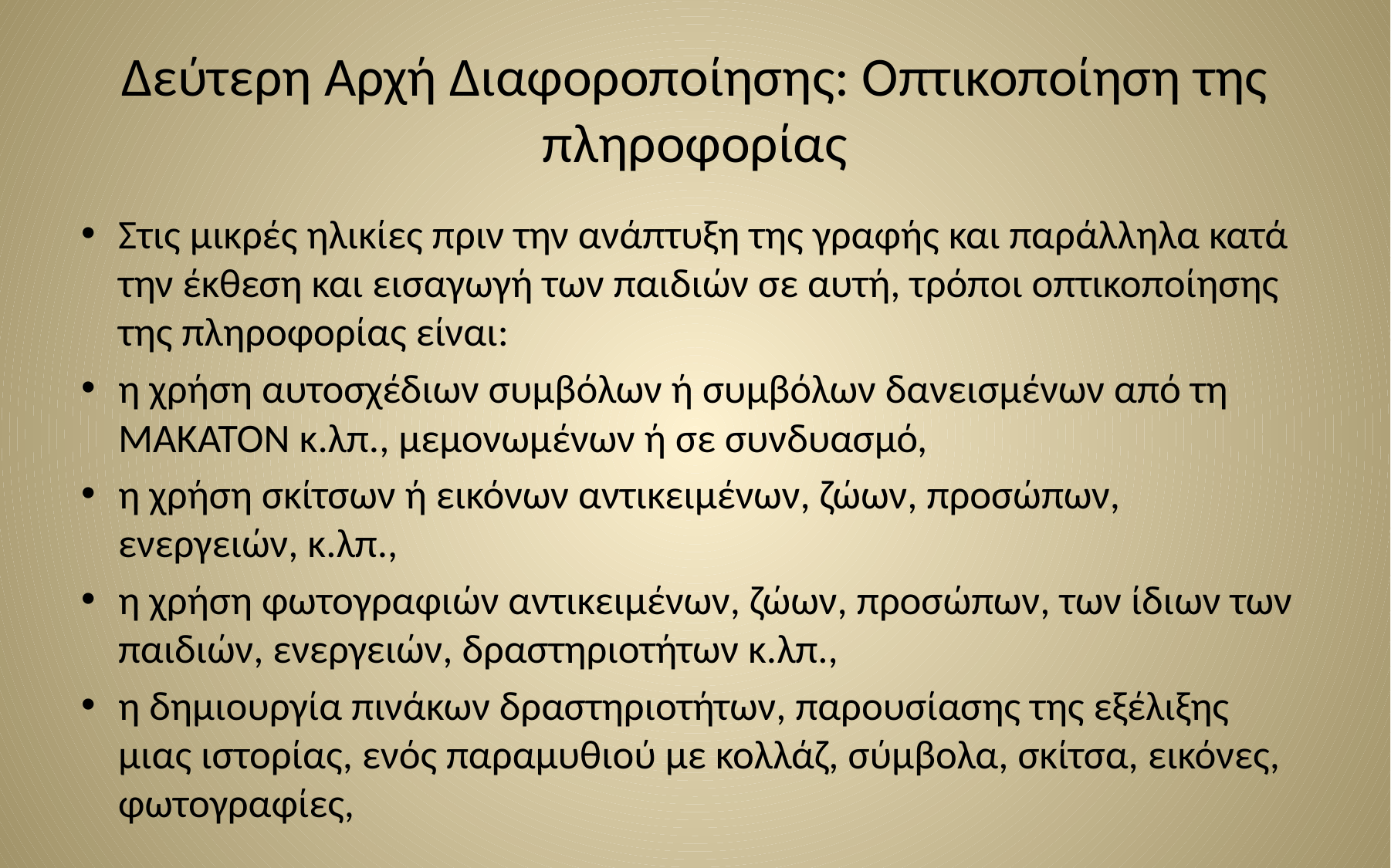

# Δεύτερη Αρχή Διαφοροποίησης: Οπτικοποίηση της πληροφορίας
Στις μικρές ηλικίες πριν την ανάπτυξη της γραφής και παράλληλα κατά την έκθεση και εισαγωγή των παιδιών σε αυτή, τρόποι οπτικοποίησης της πληροφορίας είναι:
η χρήση αυτοσχέδιων συμβόλων ή συμβόλων δανεισμένων από τη ΜΑΚΑΤΟΝ κ.λπ., μεμονωμένων ή σε συνδυασμό,
η χρήση σκίτσων ή εικόνων αντικειμένων, ζώων, προσώπων, ενεργειών, κ.λπ.,
η χρήση φωτογραφιών αντικειμένων, ζώων, προσώπων, των ίδιων των παιδιών, ενεργειών, δραστηριοτήτων κ.λπ.,
η δημιουργία πινάκων δραστηριοτήτων, παρουσίασης της εξέλιξης μιας ιστορίας, ενός παραμυθιού με κολλάζ, σύμβολα, σκίτσα, εικόνες, φωτογραφίες,